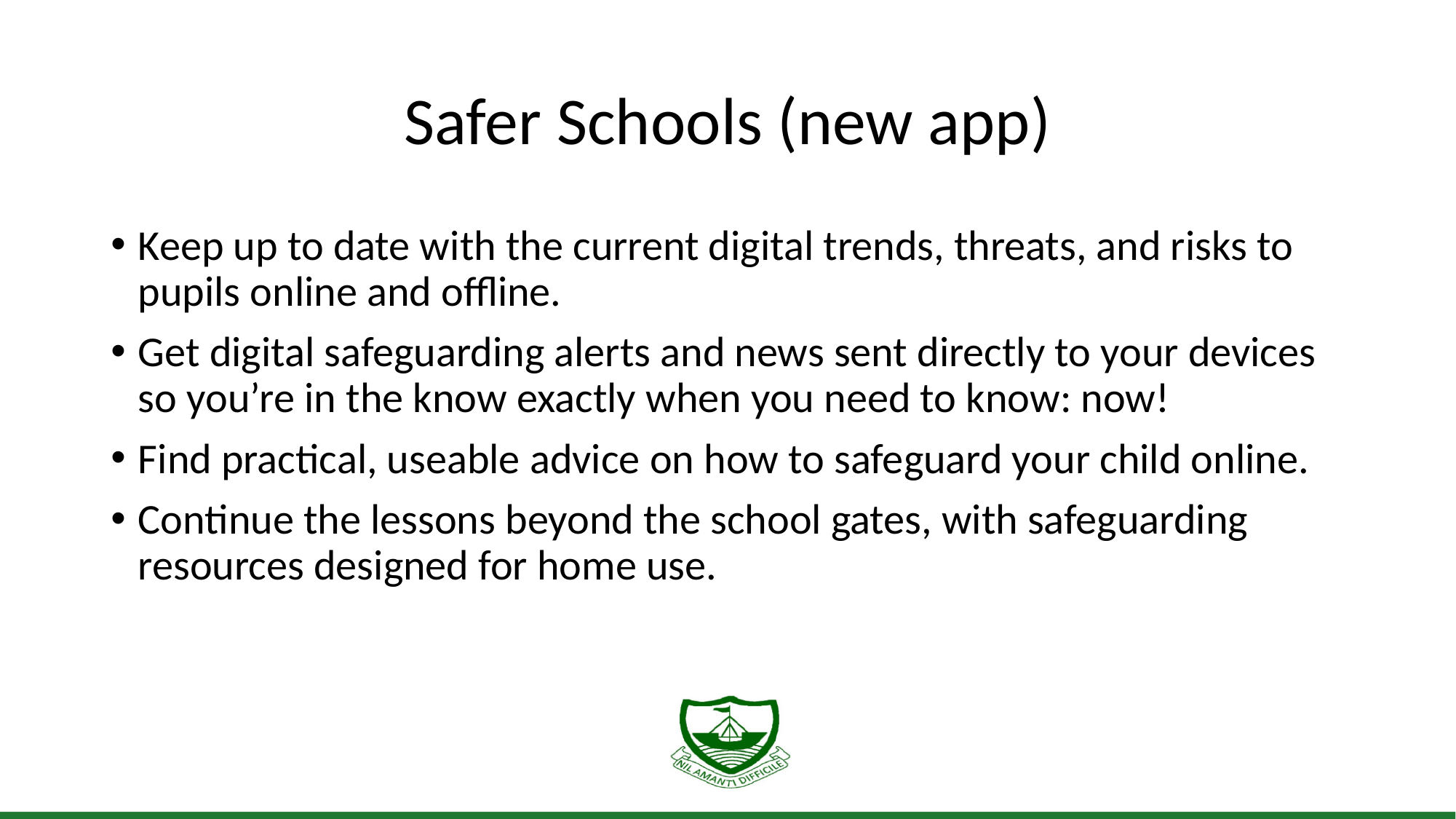

# Safer Schools (new app)
Keep up to date with the current digital trends, threats, and risks to pupils online and offline.
Get digital safeguarding alerts and news sent directly to your devices so you’re in the know exactly when you need to know: now!
Find practical, useable advice on how to safeguard your child online.
Continue the lessons beyond the school gates, with safeguarding resources designed for home use.